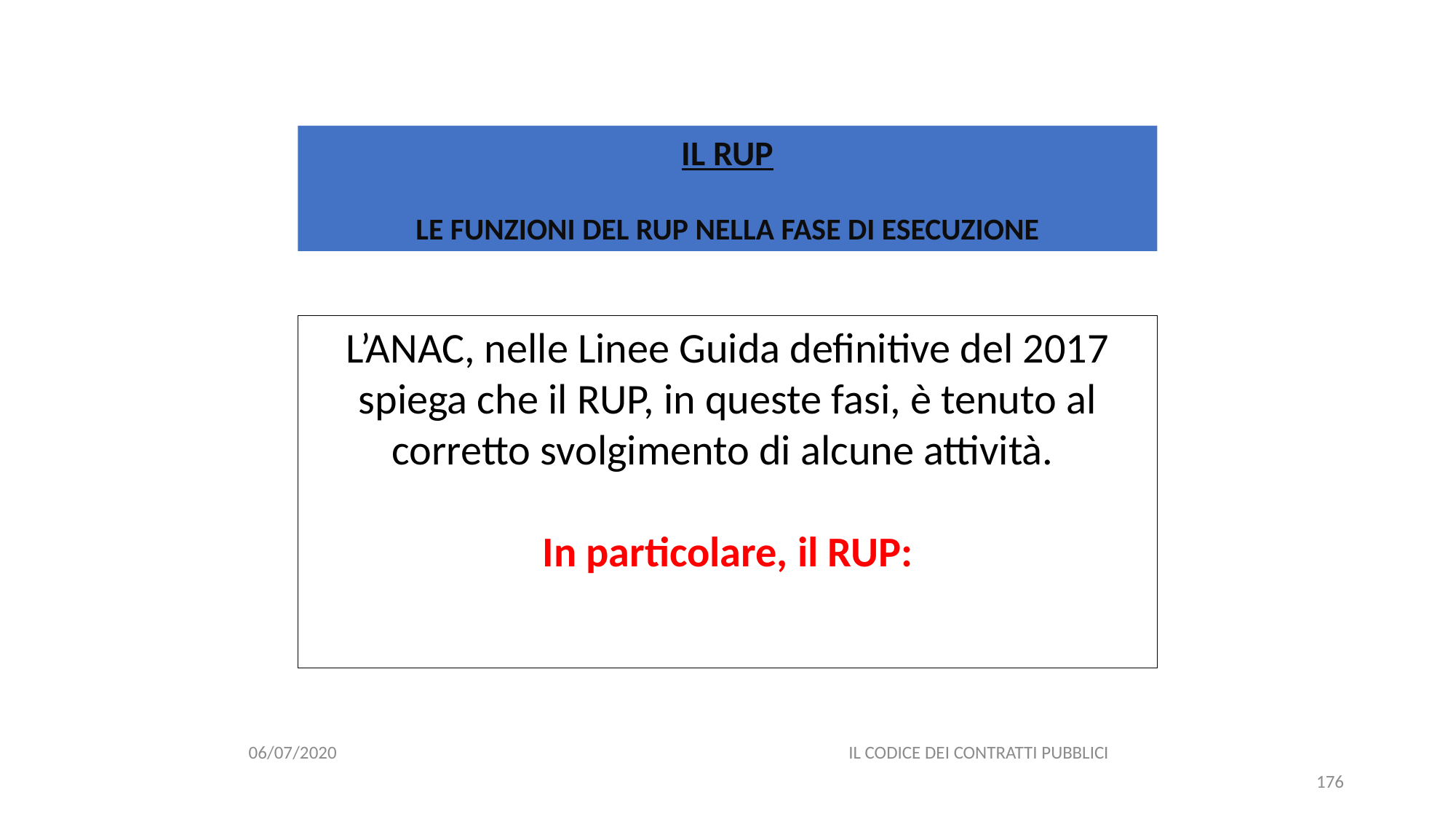

#
IL RUP

LE FUNZIONI DEL RUP NELLA FASE DI ESECUZIONE
L’ANAC, nelle Linee Guida definitive del 2017 spiega che il RUP, in queste fasi, è tenuto al corretto svolgimento di alcune attività.

In particolare, il RUP:

06/07/2020
IL CODICE DEI CONTRATTI PUBBLICI
176